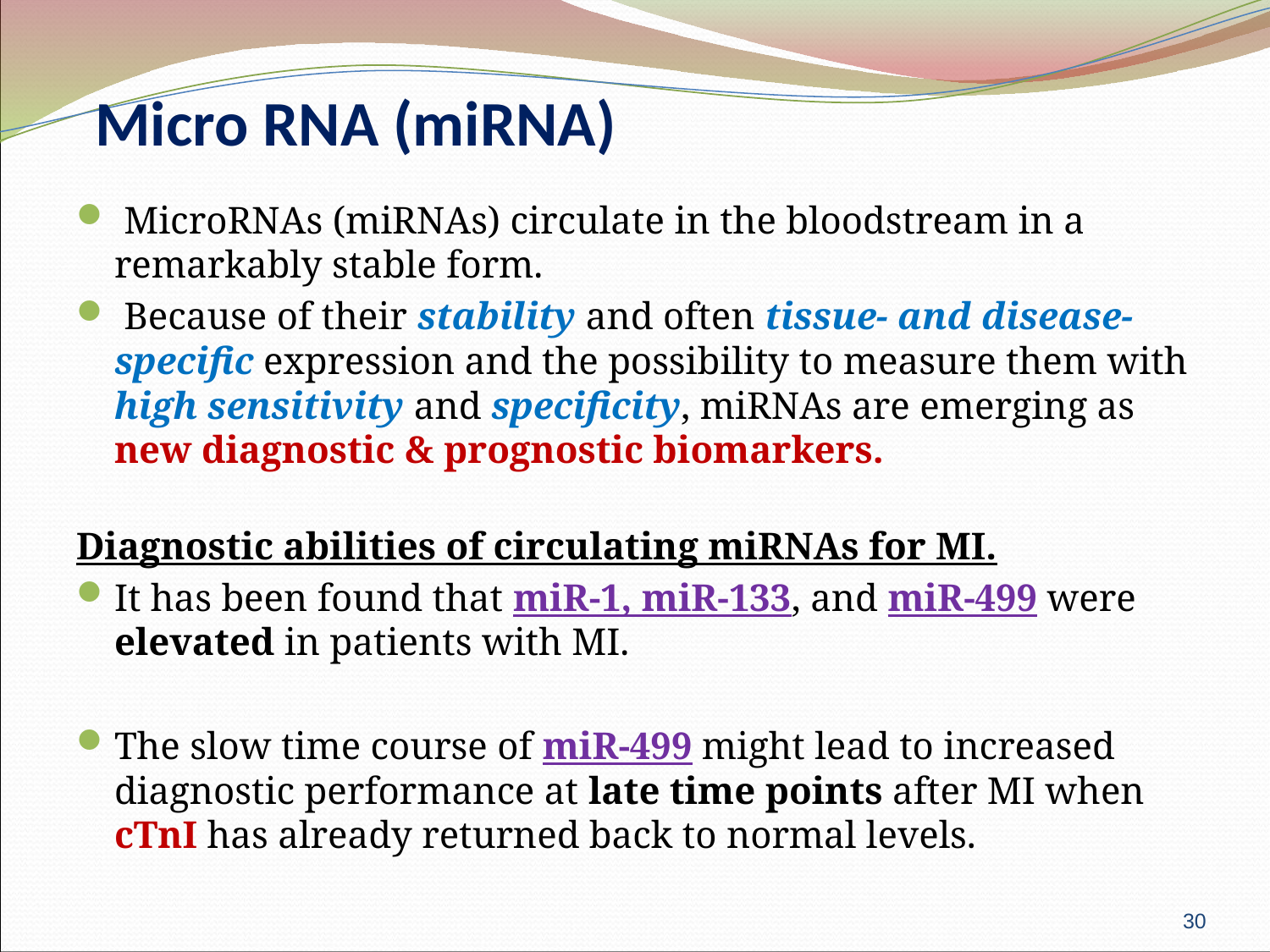

# Micro RNA (miRNA)
 MicroRNAs (miRNAs) circulate in the bloodstream in a remarkably stable form.
 Because of their stability and often tissue- and disease-specific expression and the possibility to measure them with high sensitivity and specificity, miRNAs are emerging as new diagnostic & prognostic biomarkers.

Diagnostic abilities of circulating miRNAs for MI.
It has been found that miR-1, miR-133, and miR-499 were elevated in patients with MI.

The slow time course of miR-499 might lead to increased diagnostic performance at late time points after MI when cTnI has already returned back to normal levels.

30